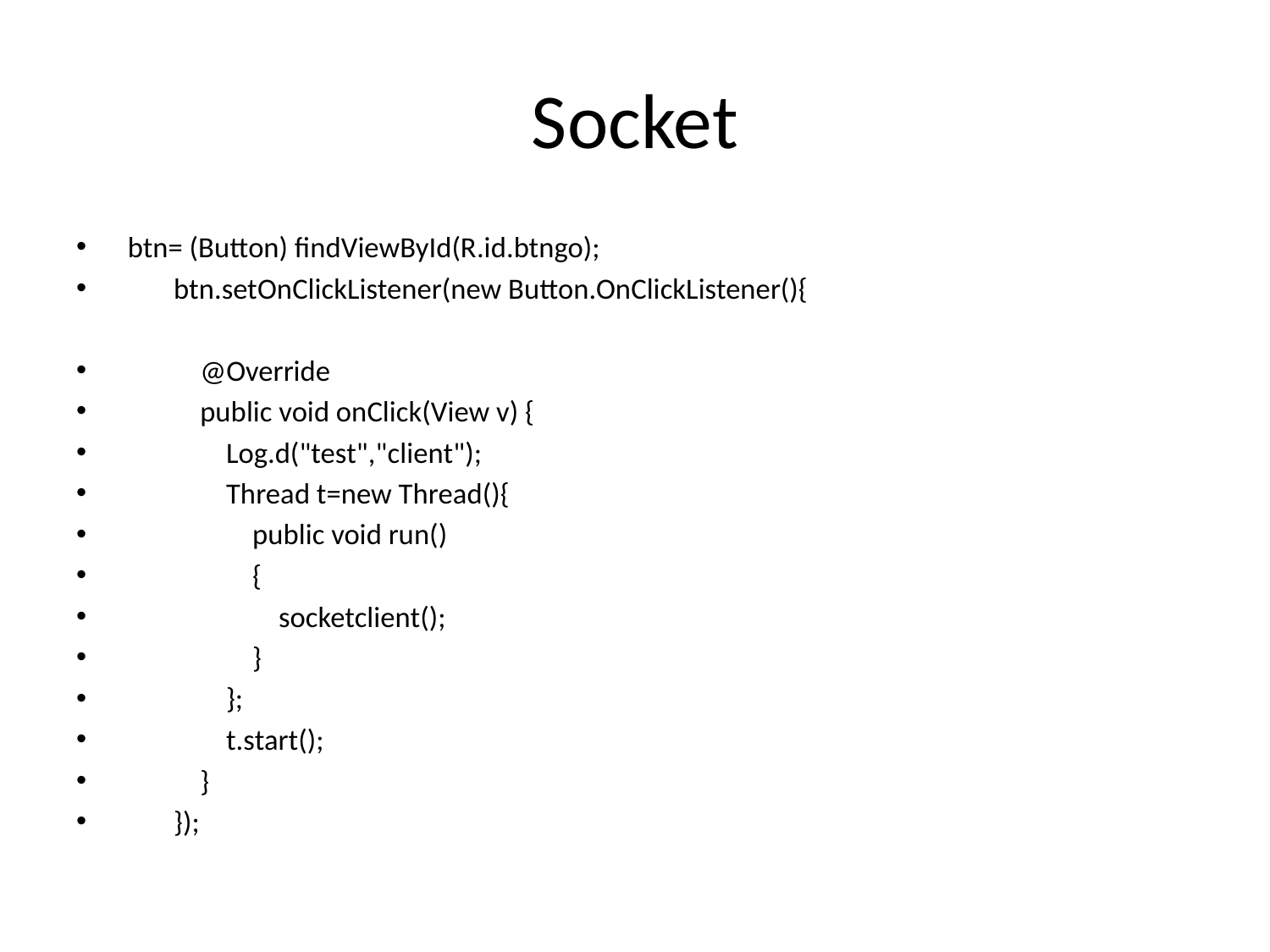

# Socket
 btn= (Button) findViewById(R.id.btngo);
        btn.setOnClickListener(new Button.OnClickListener(){

            @Override
            public void onClick(View v) {
                Log.d("test","client");
                Thread t=new Thread(){
                    public void run()
                    {
                        socketclient();
                    }
                };
                t.start();
            }
        });